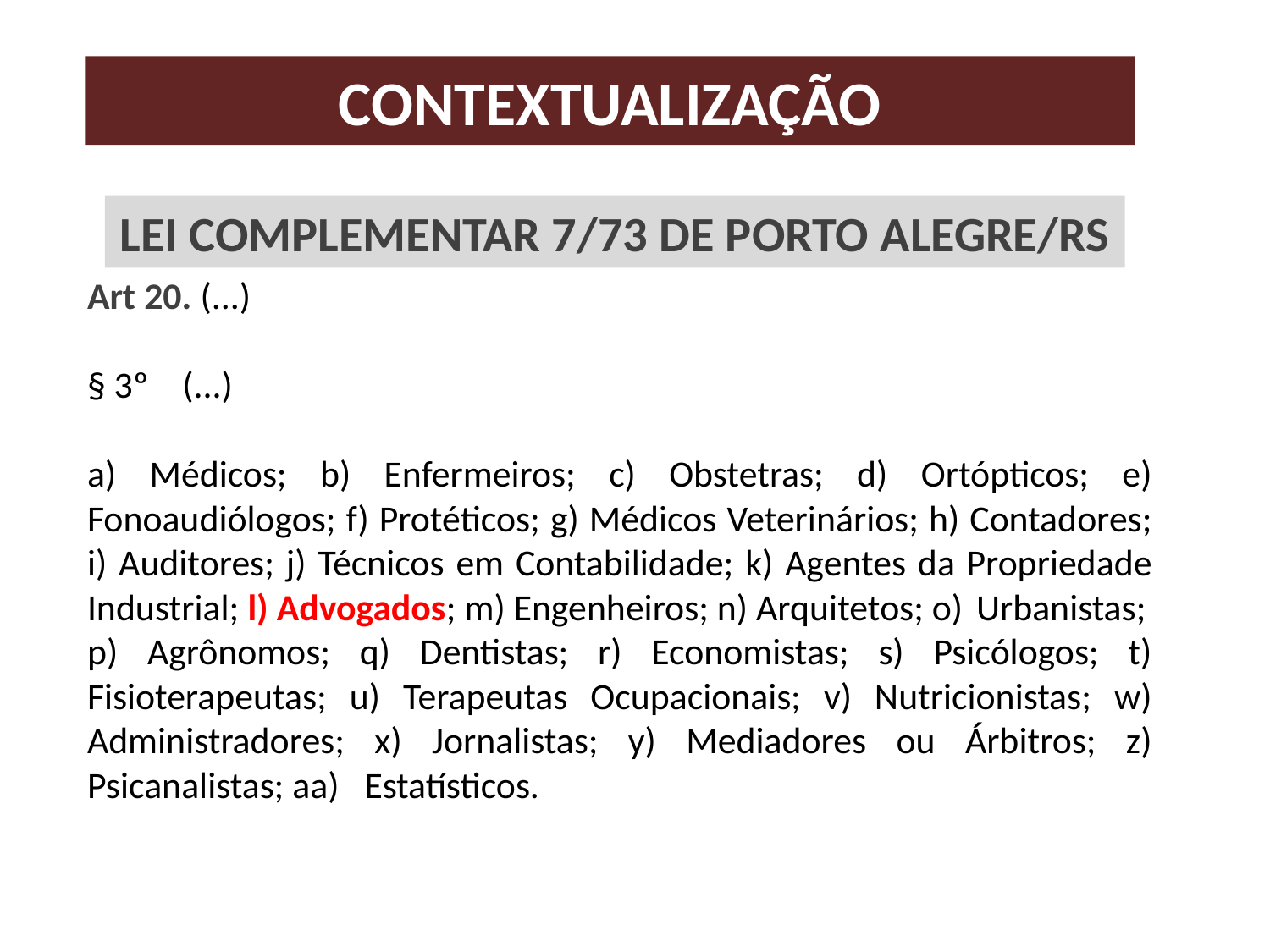

# Contextualização
Lei Complementar 7/73 de Porto Alegre/RS
Art 20. (...)

§ 3º    (...)

a) Médicos; b) Enfermeiros; c) Obstetras; d) Ortópticos; e) Fonoaudiólogos; f) Protéticos; g) Médicos Veterinários; h) Contadores; i) Auditores; j) Técnicos em Contabilidade; k) Agentes da Propriedade Industrial; l) Advogados; m) Engenheiros; n) Arquitetos; o) 	Urbanistas;
p) Agrônomos; q) Dentistas; r) Economistas; s) Psicólogos; t) Fisioterapeutas; u) Terapeutas Ocupacionais; v) Nutricionistas; w) Administradores; x) Jornalistas; y) Mediadores ou Árbitros; z) Psicanalistas; aa)   Estatísticos.